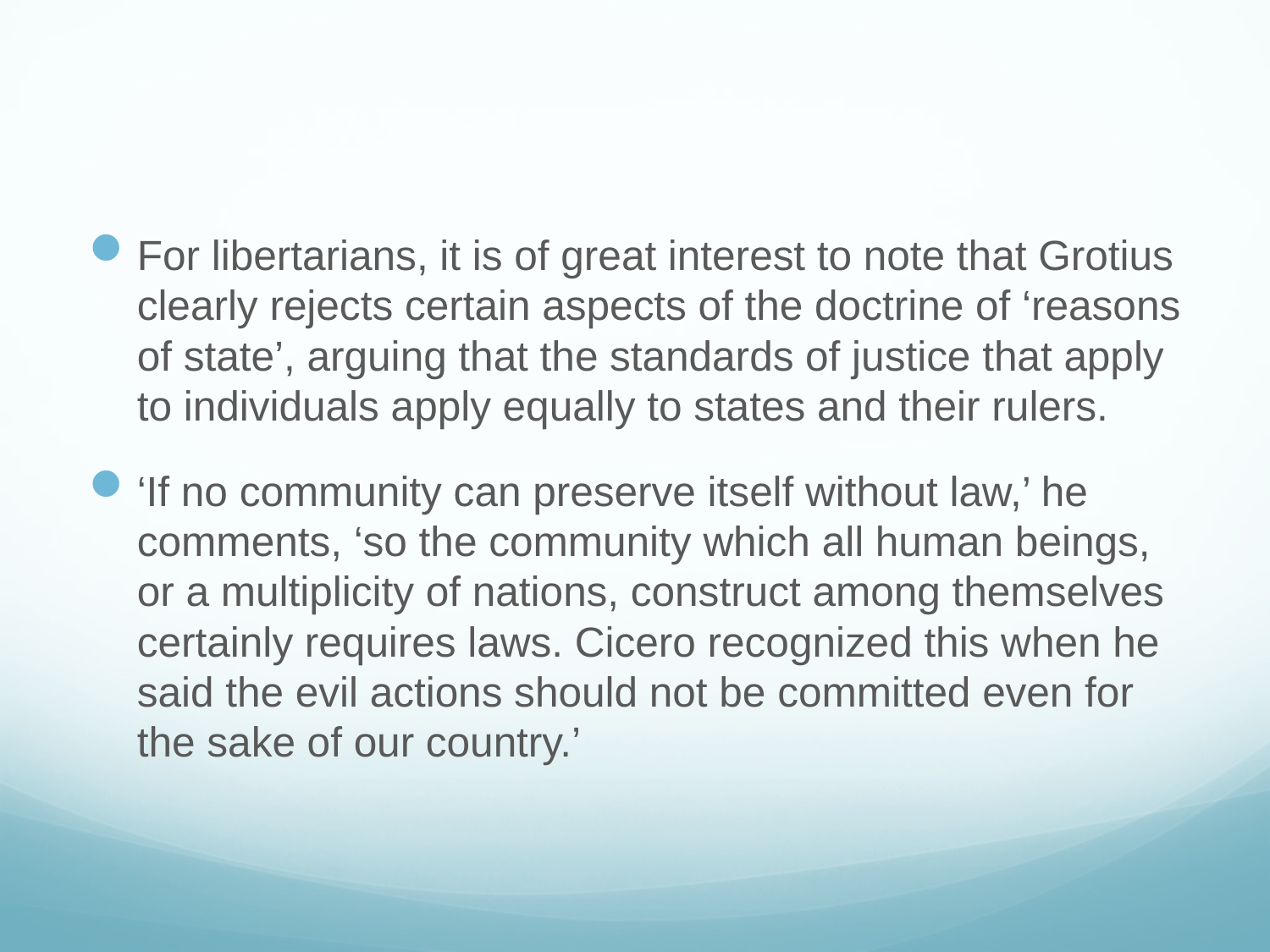

#
For libertarians, it is of great interest to note that Grotius clearly rejects certain aspects of the doctrine of ‘reasons of state’, arguing that the standards of justice that apply to individuals apply equally to states and their rulers.
‘If no community can preserve itself without law,’ he comments, ‘so the community which all human beings, or a multiplicity of nations, construct among themselves certainly requires laws. Cicero recognized this when he said the evil actions should not be committed even for the sake of our country.’